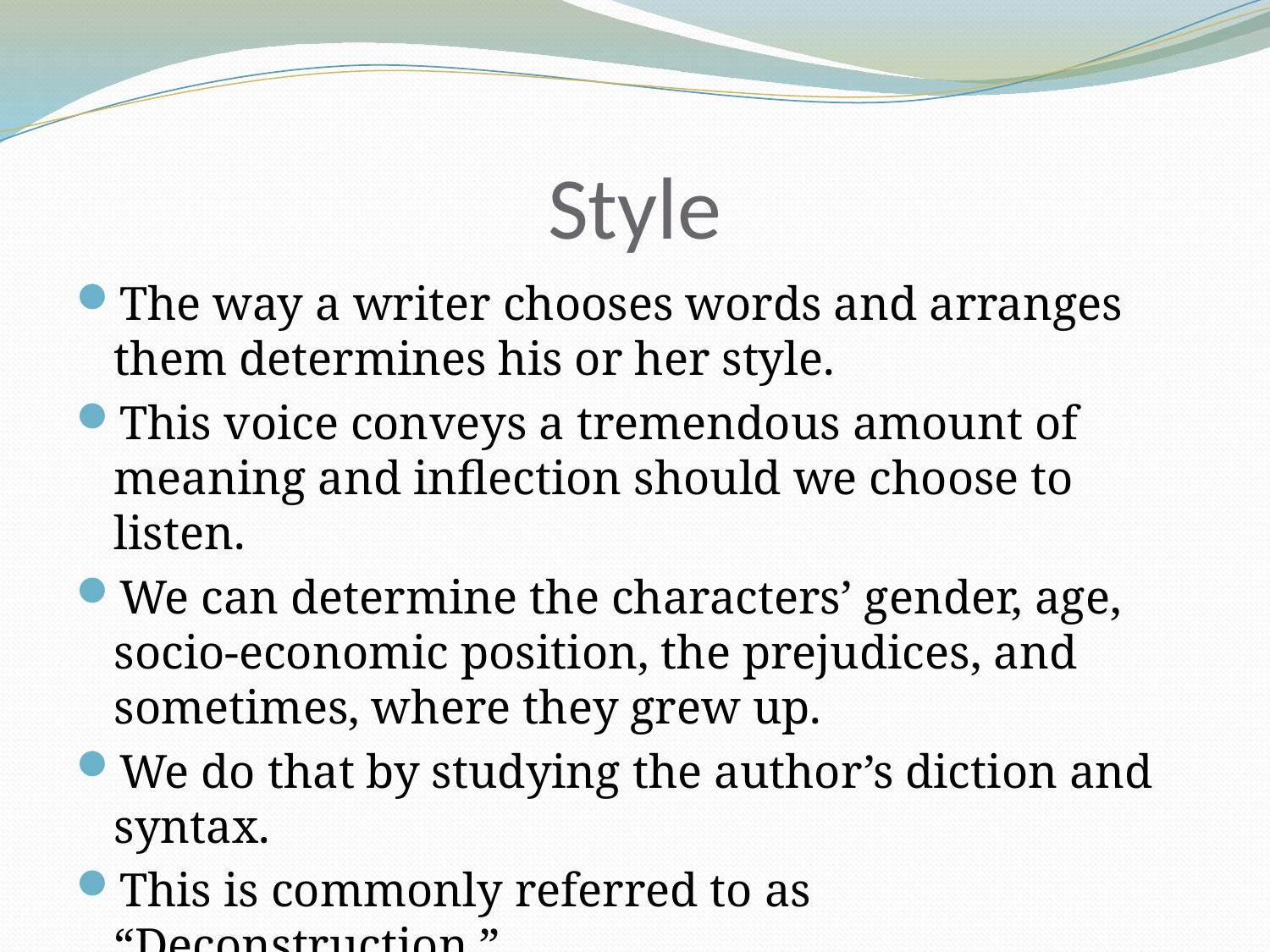

# Style
The way a writer chooses words and arranges them determines his or her style.
This voice conveys a tremendous amount of meaning and inflection should we choose to listen.
We can determine the characters’ gender, age, socio-economic position, the prejudices, and sometimes, where they grew up.
We do that by studying the author’s diction and syntax.
This is commonly referred to as “Deconstruction.”